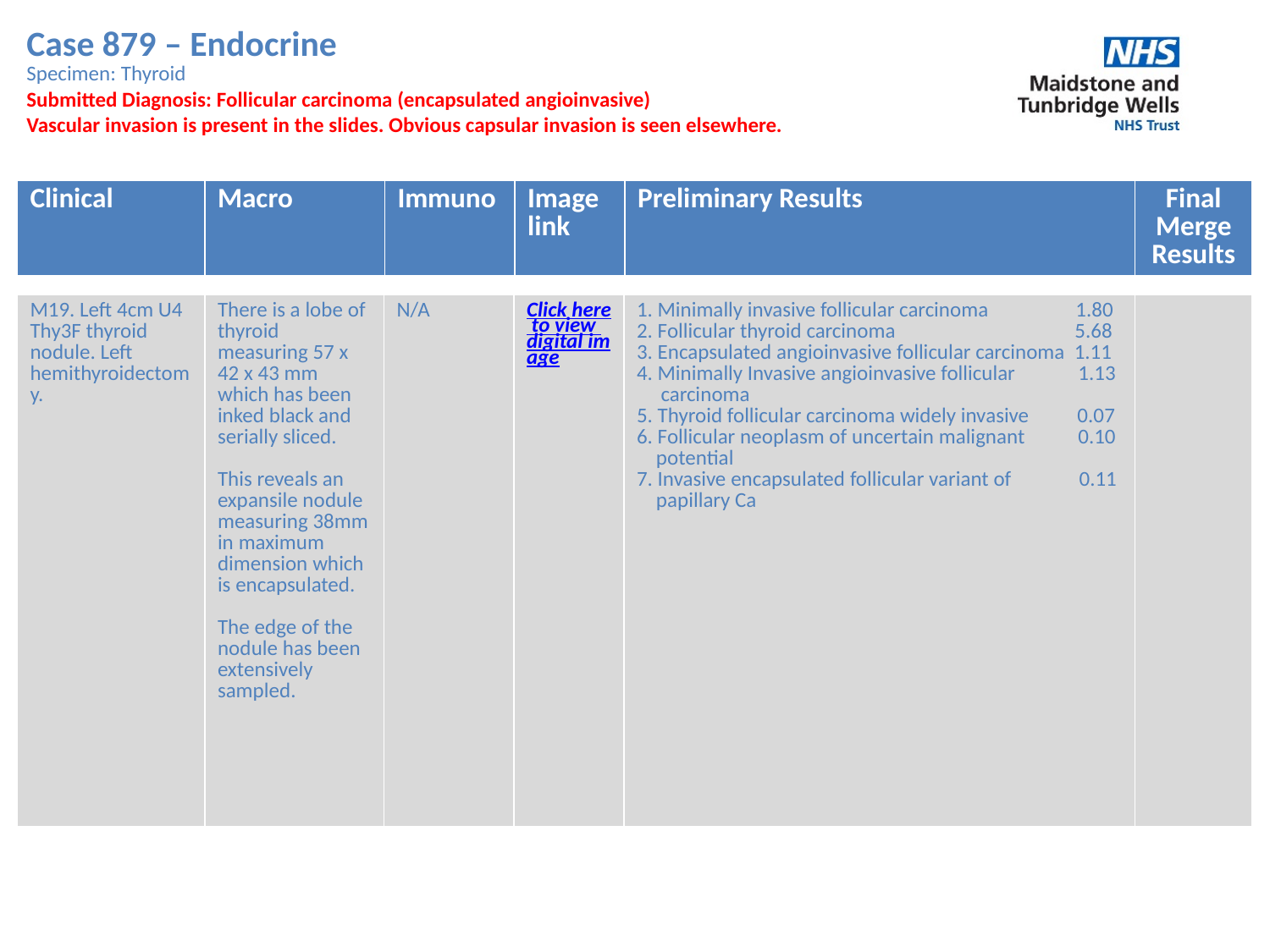

Case 879 – Endocrine
Specimen: Thyroid
Submitted Diagnosis: Follicular carcinoma (encapsulated angioinvasive)
Vascular invasion is present in the slides. Obvious capsular invasion is seen elsewhere.

| Clinical | Macro | Immuno | Image link | Preliminary Results | Final Merge Results |
| --- | --- | --- | --- | --- | --- |
| M19. Left 4cm U4 Thy3F thyroid nodule. Left hemithyroidectomy. | There is a lobe of thyroid measuring 57 x 42 x 43 mm which has been inked black and serially sliced. This reveals an expansile nodule measuring 38mm in maximum dimension which is encapsulated. The edge of the nodule has been extensively sampled. | N/A | Click here to view digital image | 1. Minimally invasive follicular carcinoma 1.80 2. Follicular thyroid carcinoma 5.68 3. Encapsulated angioinvasive follicular carcinoma 1.11 4. Minimally Invasive angioinvasive follicular 1.13 carcinoma 5. Thyroid follicular carcinoma widely invasive 0.07 6. Follicular neoplasm of uncertain malignant 0.10 potential 7. Invasive encapsulated follicular variant of 0.11 papillary Ca |  |
| --- | --- | --- | --- | --- | --- |